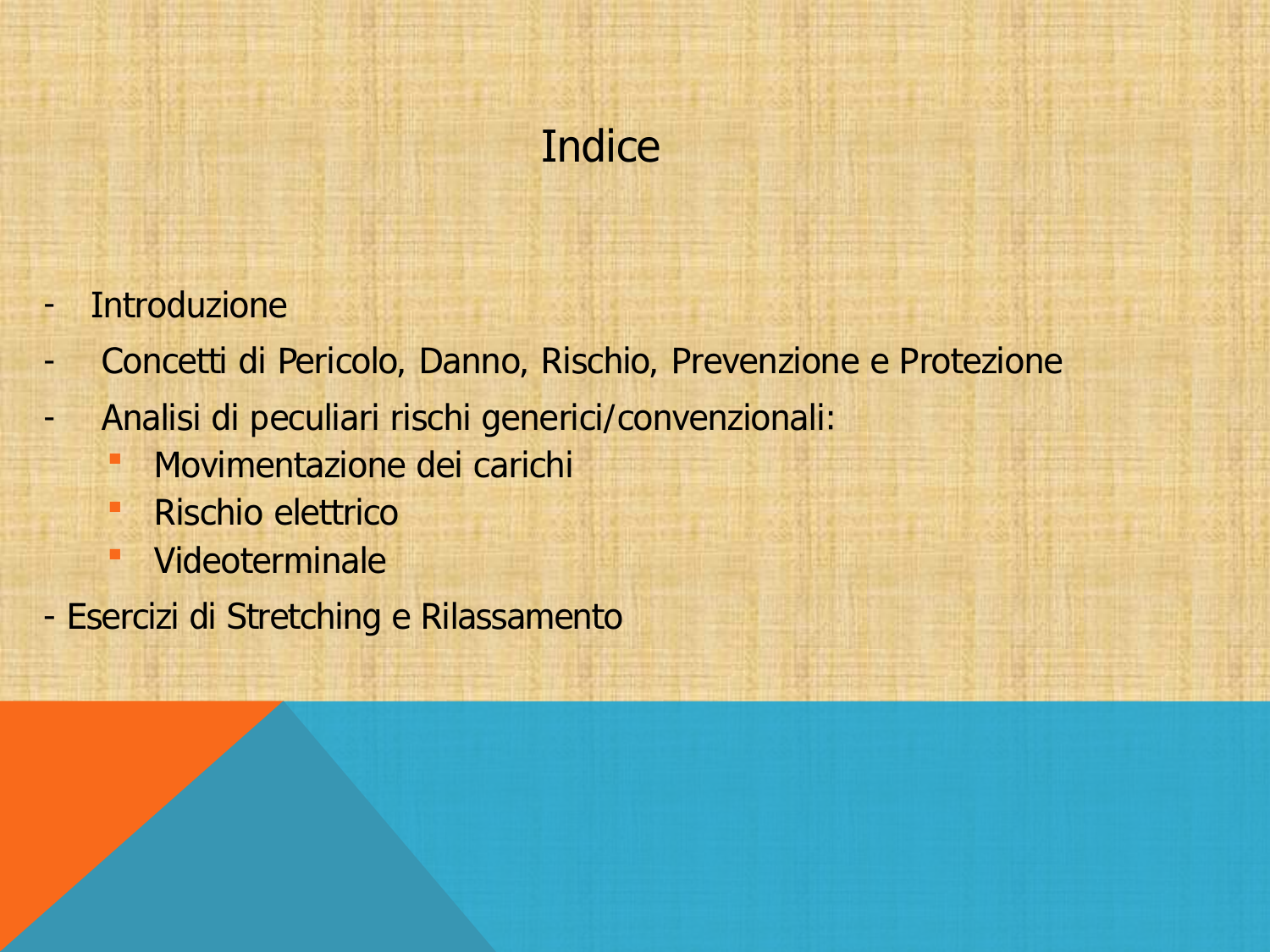

Indice

Introduzione
 Concetti di Pericolo, Danno, Rischio, Prevenzione e Protezione
 Analisi di peculiari rischi generici/convenzionali:
Movimentazione dei carichi
Rischio elettrico
Videoterminale
- Esercizi di Stretching e Rilassamento